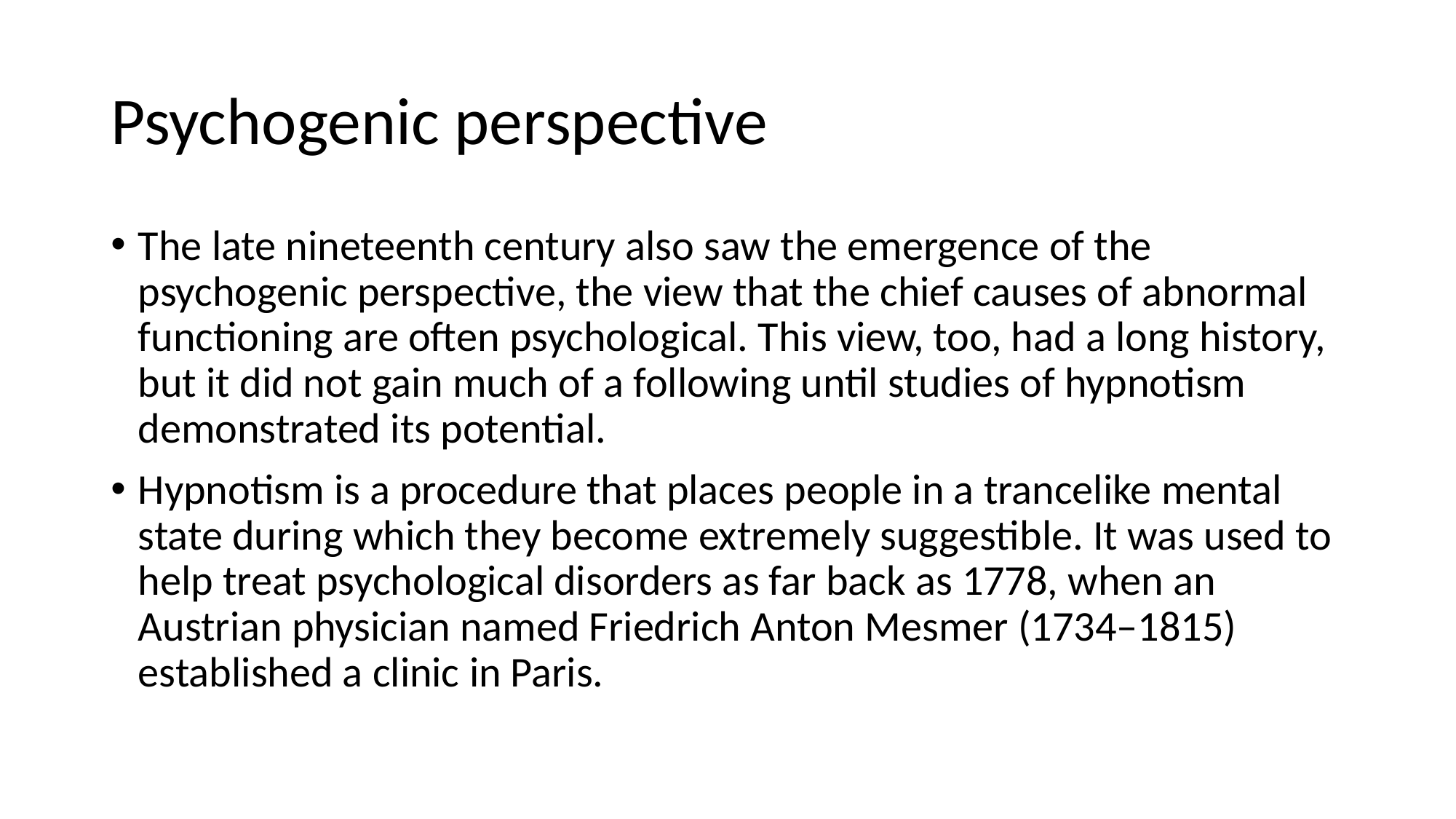

# Psychogenic perspective
The late nineteenth century also saw the emergence of the psychogenic perspective, the view that the chief causes of abnormal functioning are often psychological. This view, too, had a long history, but it did not gain much of a following until studies of hypnotism demonstrated its potential.
Hypnotism is a procedure that places people in a trancelike mental state during which they become extremely suggestible. It was used to help treat psychological disorders as far back as 1778, when an Austrian physician named Friedrich Anton Mesmer (1734–1815) established a clinic in Paris.